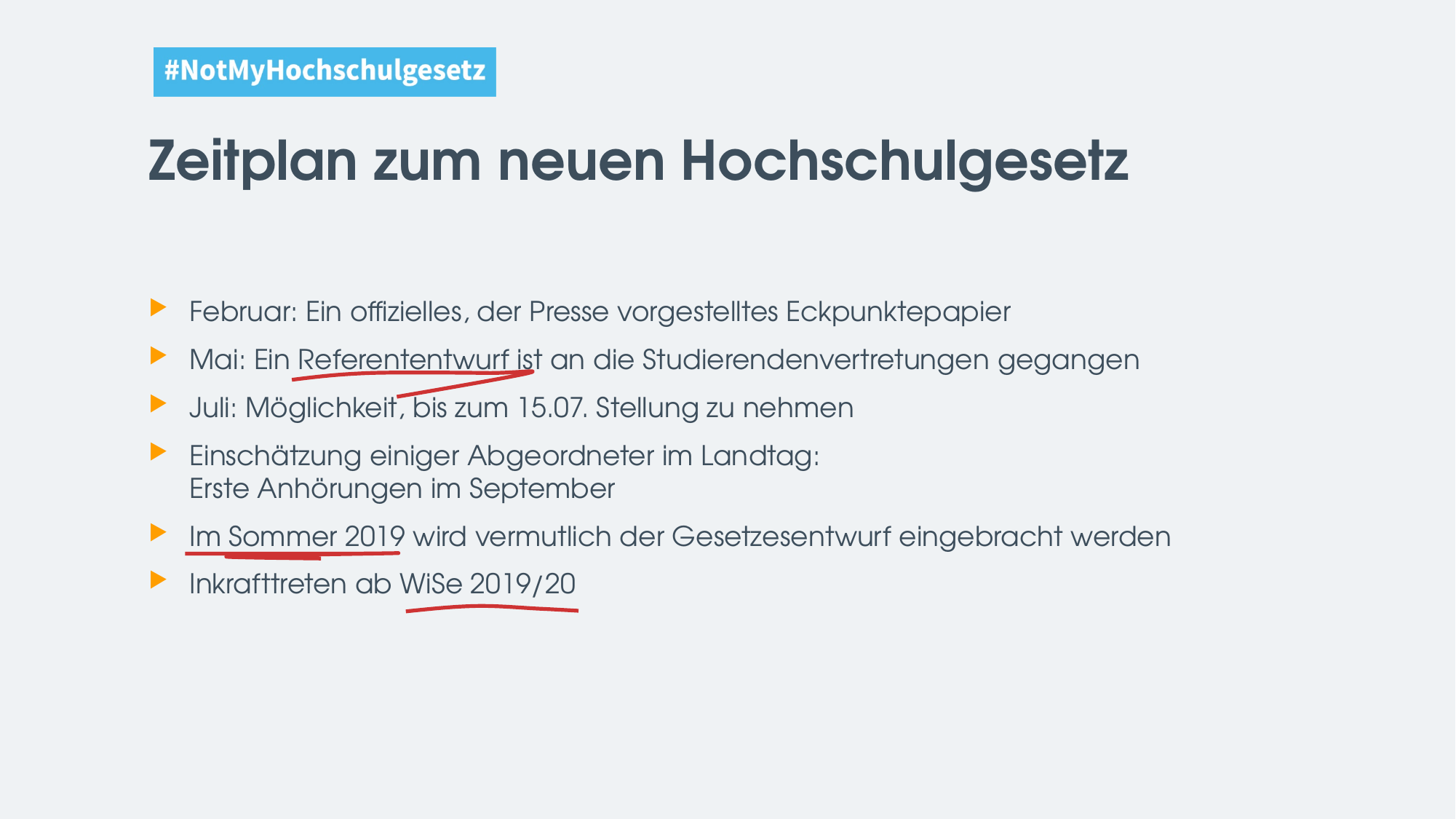

# Zeitplan zum neuen Hochschulgesetz
Februar: Ein offizielles, der Presse vorgestelltes Eckpunktepapier
Mai: Ein Referententwurf ist an die Studierendenvertretungen gegangen
Juli: Möglichkeit, bis zum 15.07. Stellung zu nehmen
Einschätzung einiger Abgeordneter im Landtag:
Erste Anhörungen im September
Im Sommer 2019 wird vermutlich der Gesetzesentwurf eingebracht werden
Inkrafttreten ab WiSe 2019/20